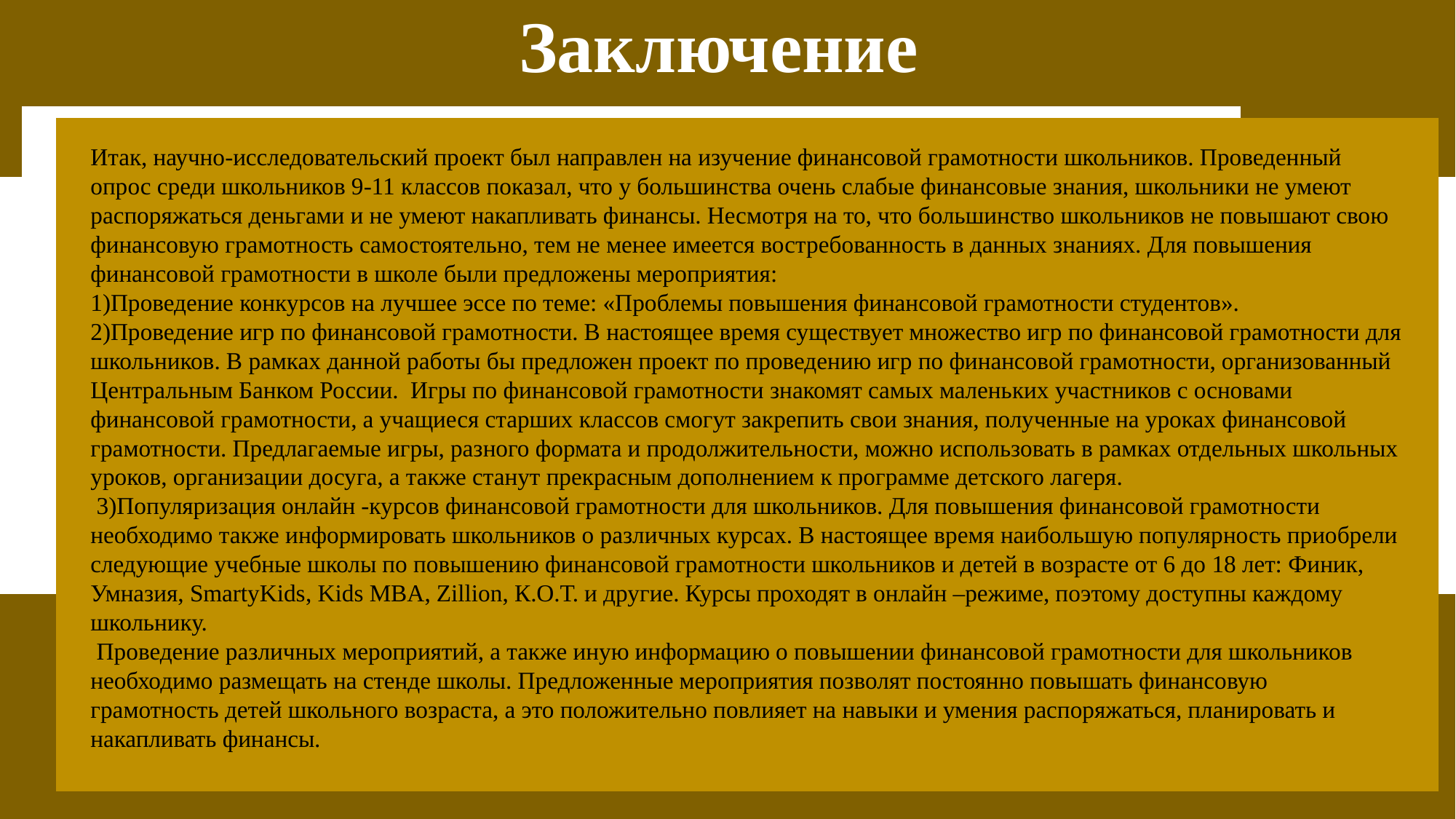

Заключение

Итак, научно-исследовательский проект был направлен на изучение финансовой грамотности школьников. Проведенный опрос среди школьников 9-11 классов показал, что у большинства очень слабые финансовые знания, школьники не умеют распоряжаться деньгами и не умеют накапливать финансы. Несмотря на то, что большинство школьников не повышают свою финансовую грамотность самостоятельно, тем не менее имеется востребованность в данных знаниях. Для повышения финансовой грамотности в школе были предложены мероприятия:
1)Проведение конкурсов на лучшее эссе по теме: «Проблемы повышения финансовой грамотности студентов».
2)Проведение игр по финансовой грамотности. В настоящее время существует множество игр по финансовой грамотности для школьников. В рамках данной работы бы предложен проект по проведению игр по финансовой грамотности, организованный Центральным Банком России.  Игры по финансовой грамотности знакомят самых маленьких участников с основами финансовой грамотности, а учащиеся старших классов смогут закрепить свои знания, полученные на уроках финансовой грамотности. Предлагаемые игры, разного формата и продолжительности, можно использовать в рамках отдельных школьных уроков, организации досуга, а также станут прекрасным дополнением к программе детского лагеря.
 3)Популяризация онлайн -курсов финансовой грамотности для школьников. Для повышения финансовой грамотности необходимо также информировать школьников о различных курсах. В настоящее время наибольшую популярность приобрели следующие учебные школы по повышению финансовой грамотности школьников и детей в возрасте от 6 до 18 лет: Финик, Умназия, SmartyKids, Kids MBA, Zillion, К.О.Т. и другие. Курсы проходят в онлайн –режиме, поэтому доступны каждому школьнику.
 Проведение различных мероприятий, а также иную информацию о повышении финансовой грамотности для школьников необходимо размещать на стенде школы. Предложенные мероприятия позволят постоянно повышать финансовую грамотность детей школьного возраста, а это положительно повлияет на навыки и умения распоряжаться, планировать и накапливать финансы.